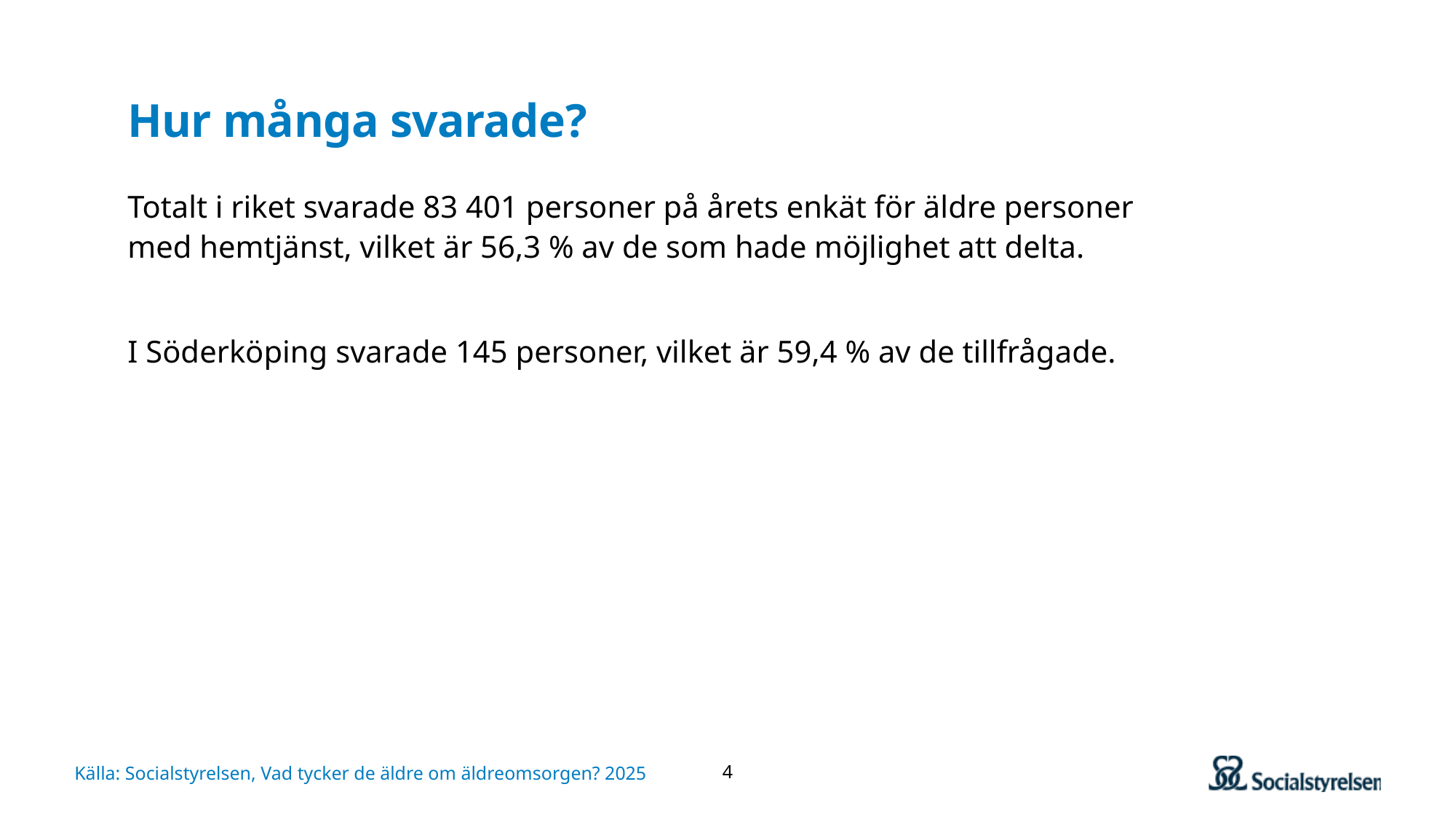

# Hur många svarade?
Totalt i riket svarade 83 401 personer på årets enkät för äldre personer med hemtjänst, vilket är 56,3 % av de som hade möjlighet att delta.

I Söderköping svarade 145 personer, vilket är 59,4 % av de tillfrågade.
4
Källa: Socialstyrelsen, Vad tycker de äldre om äldreomsorgen? 2025